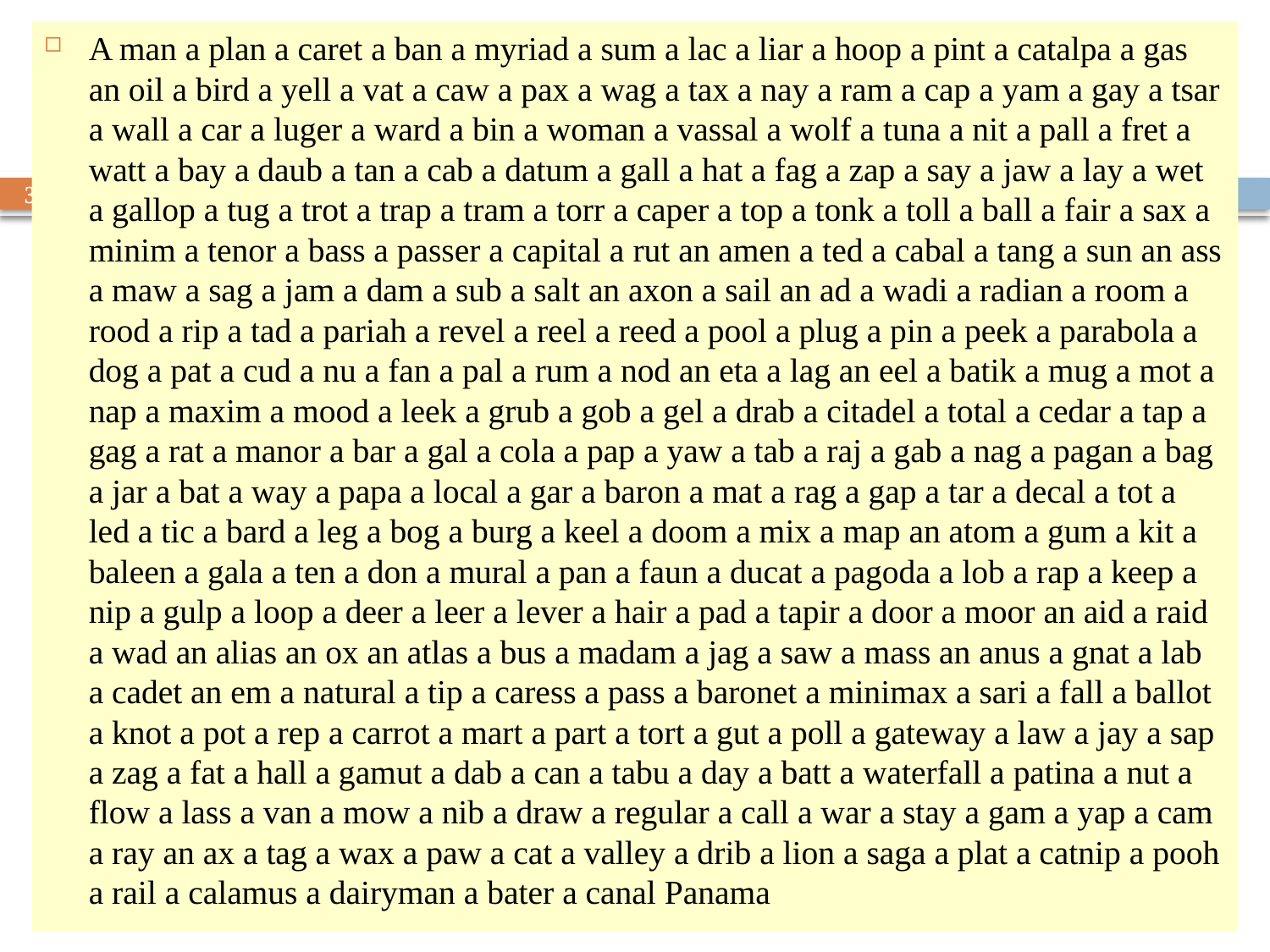

A man a plan a caret a ban a myriad a sum a lac a liar a hoop a pint a catalpa a gas an oil a bird a yell a vat a caw a pax a wag a tax a nay a ram a cap a yam a gay a tsar a wall a car a luger a ward a bin a woman a vassal a wolf a tuna a nit a pall a fret a watt a bay a daub a tan a cab a datum a gall a hat a fag a zap a say a jaw a lay a wet a gallop a tug a trot a trap a tram a torr a caper a top a tonk a toll a ball a fair a sax a minim a tenor a bass a passer a capital a rut an amen a ted a cabal a tang a sun an ass a maw a sag a jam a dam a sub a salt an axon a sail an ad a wadi a radian a room a rood a rip a tad a pariah a revel a reel a reed a pool a plug a pin a peek a parabola a dog a pat a cud a nu a fan a pal a rum a nod an eta a lag an eel a batik a mug a mot a nap a maxim a mood a leek a grub a gob a gel a drab a citadel a total a cedar a tap a gag a rat a manor a bar a gal a cola a pap a yaw a tab a raj a gab a nag a pagan a bag a jar a bat a way a papa a local a gar a baron a mat a rag a gap a tar a decal a tot a led a tic a bard a leg a bog a burg a keel a doom a mix a map an atom a gum a kit a baleen a gala a ten a don a mural a pan a faun a ducat a pagoda a lob a rap a keep a nip a gulp a loop a deer a leer a lever a hair a pad a tapir a door a moor an aid a raid a wad an alias an ox an atlas a bus a madam a jag a saw a mass an anus a gnat a lab a cadet an em a natural a tip a caress a pass a baronet a minimax a sari a fall a ballot a knot a pot a rep a carrot a mart a part a tort a gut a poll a gateway a law a jay a sap a zag a fat a hall a gamut a dab a can a tabu a day a batt a waterfall a patina a nut a flow a lass a van a mow a nib a draw a regular a call a war a stay a gam a yap a cam a ray an ax a tag a wax a paw a cat a valley a drib a lion a saga a plat a catnip a pooh a rail a calamus a dairyman a bater a canal Panama
33